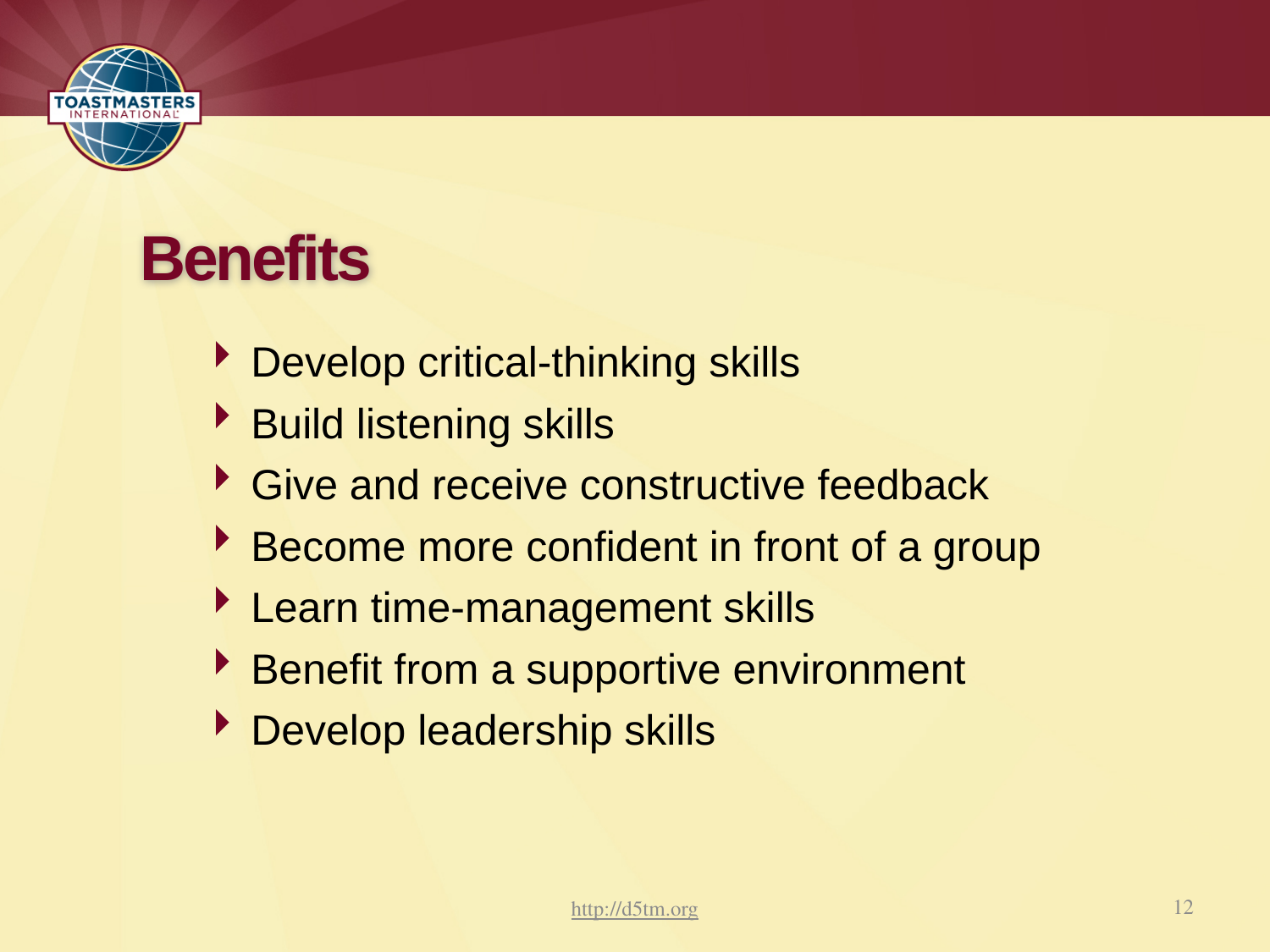

Benefits
Develop critical-thinking skills
Build listening skills
Give and receive constructive feedback
Become more confident in front of a group
Learn time-management skills
Benefit from a supportive environment
Develop leadership skills
http://d5tm.org
12